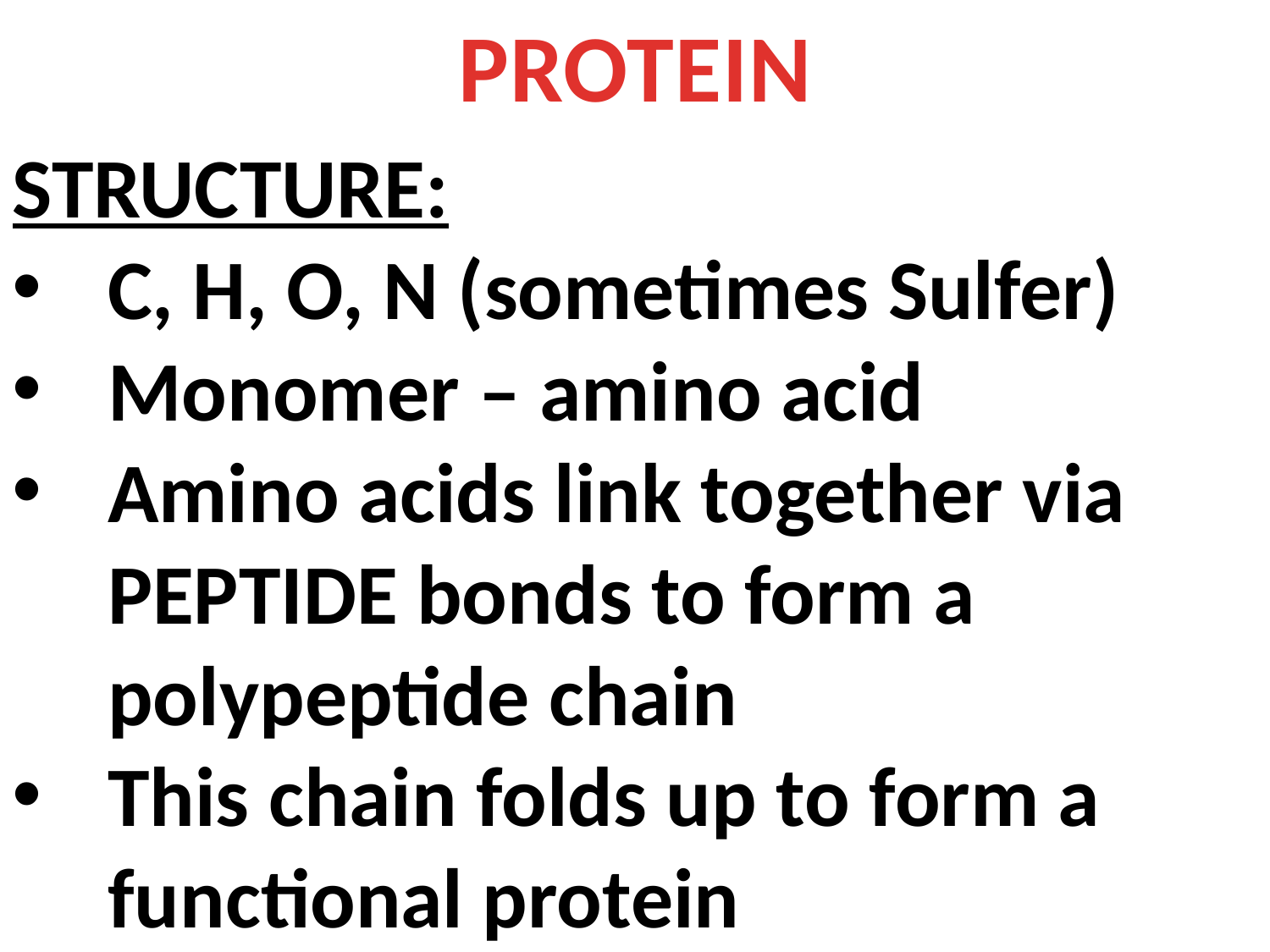

PROTEIN
STRUCTURE:
C, H, O, N (sometimes Sulfer)
Monomer – amino acid
Amino acids link together via PEPTIDE bonds to form a polypeptide chain
This chain folds up to form a functional protein